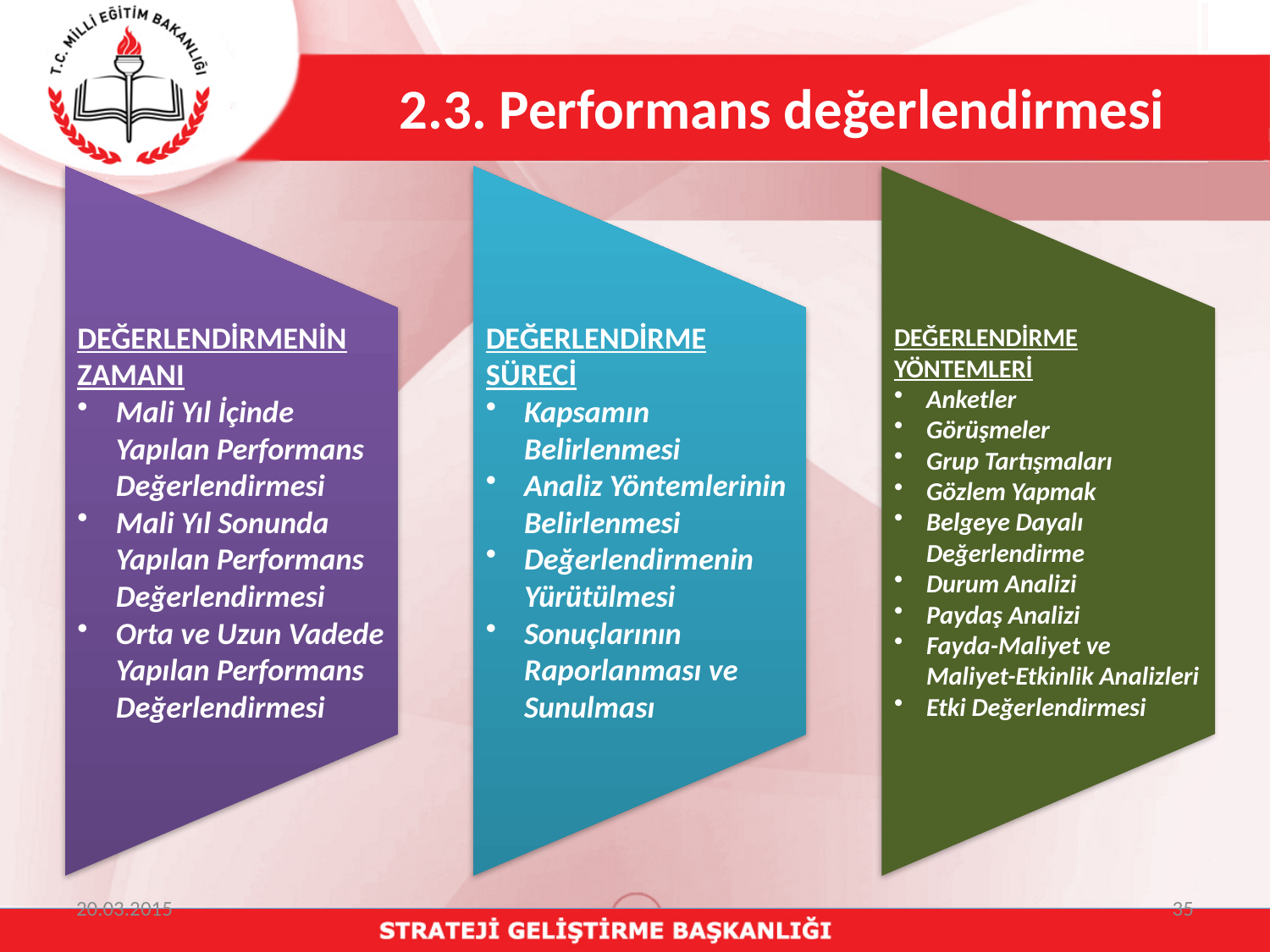

2.3. Performans değerlendirmesi
DEĞERLENDİRMENİN ZAMANI
Mali Yıl İçinde Yapılan Performans Değerlendirmesi
Mali Yıl Sonunda Yapılan Performans Değerlendirmesi
DEĞERLENDİRME SÜRECİ
Kapsamın Belirlenmesi
Analiz Yöntemlerinin Belirlenmesi
DEĞERLENDİRME YÖNTEMLERİ
Anketler
Görüşmeler
Değerlendirmenin Yürütülmesi
Sonuçlarının Raporlanması ve Sunulması
Grup Tartışmaları
Gözlem Yapmak
Belgeye Dayalı Değerlendirme
Durum Analizi
Paydaş Analizi
Fayda-Maliyet ve Maliyet-Etkinlik Analizleri
Etki Değerlendirmesi
Orta ve Uzun Vadede Yapılan Performans Değerlendirmesi
20.03.2015
35